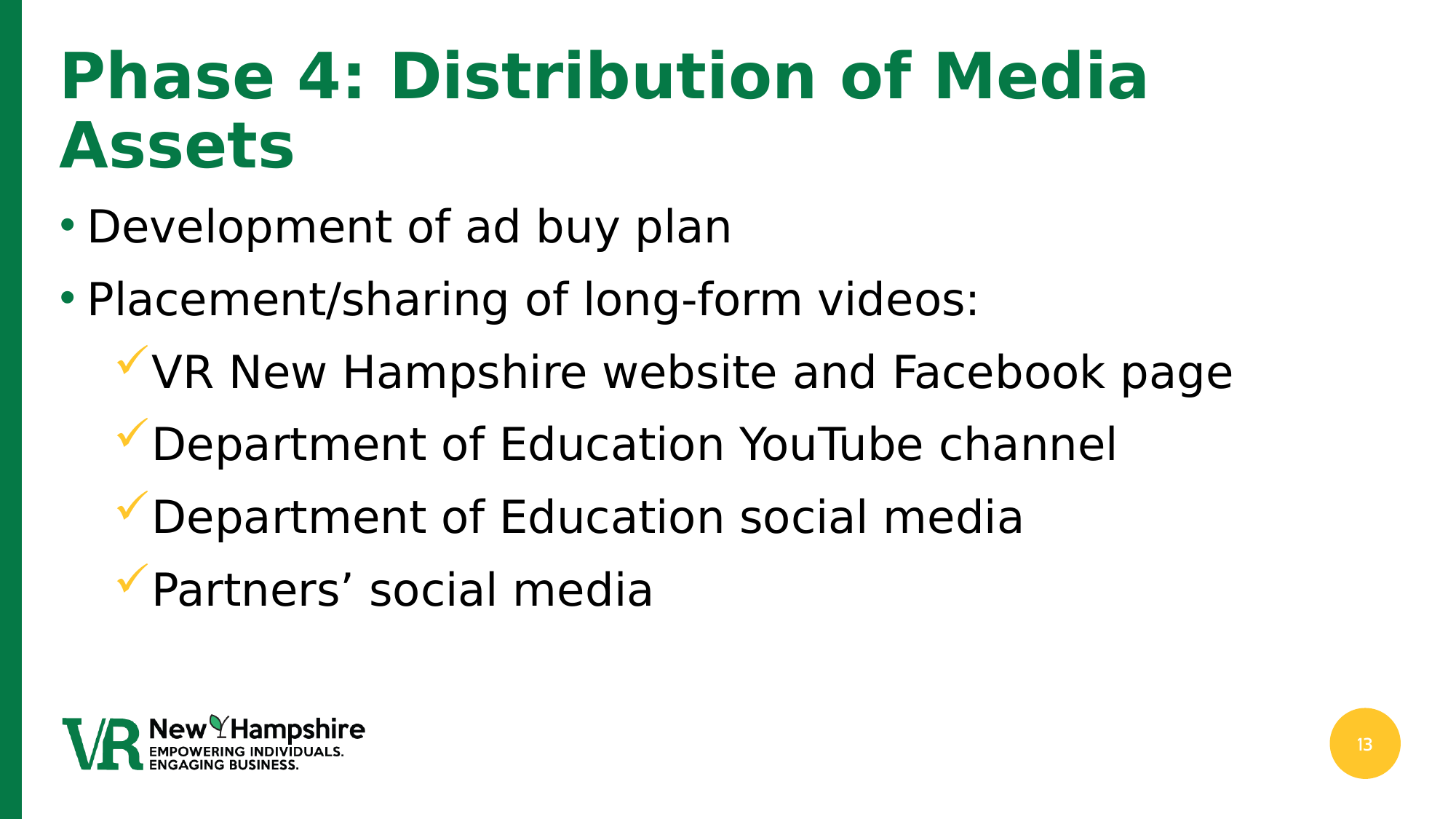

# Phase 4: Distribution of Media Assets
Development of ad buy plan
Placement/sharing of long-form videos:
VR New Hampshire website and Facebook page
Department of Education YouTube channel
Department of Education social media
Partners’ social media